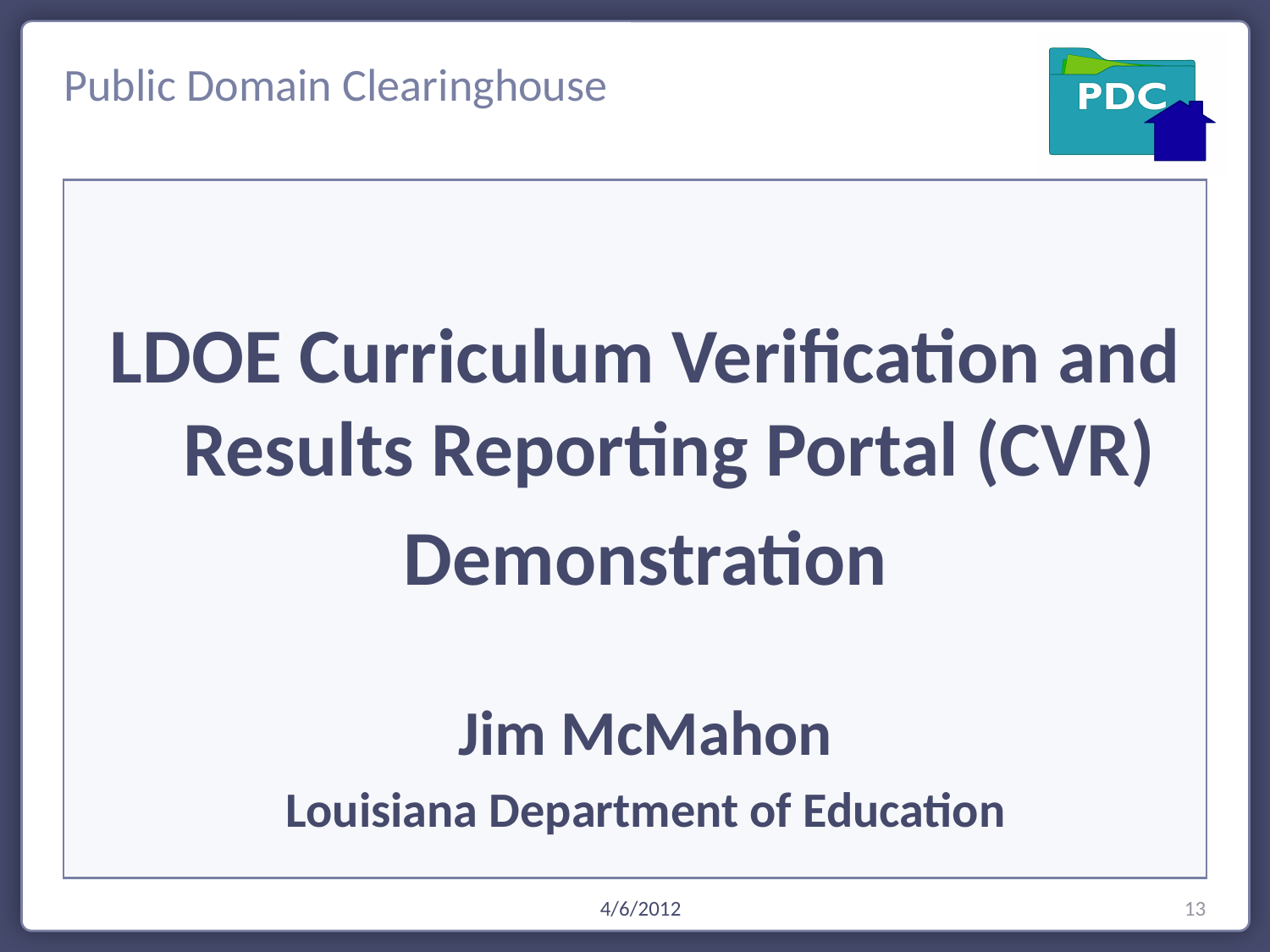

LDOE Curriculum Verification and Results Reporting Portal (CVR)
Demonstration

Jim McMahon
Louisiana Department of Education
13